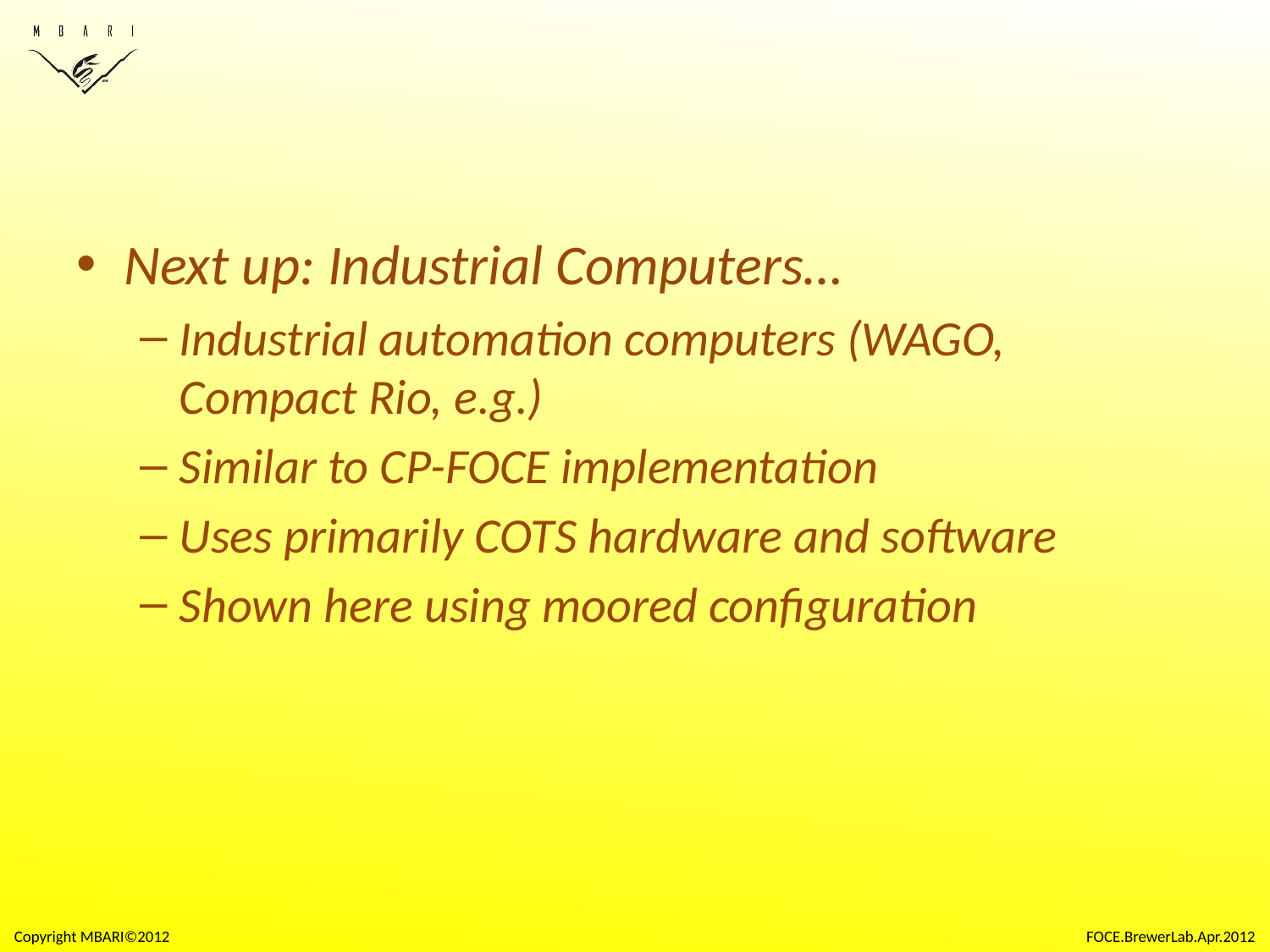

#
Next up: Industrial Computers…
Industrial automation computers (WAGO, Compact Rio, e.g.)
Similar to CP-FOCE implementation
Uses primarily COTS hardware and software
Shown here using moored configuration